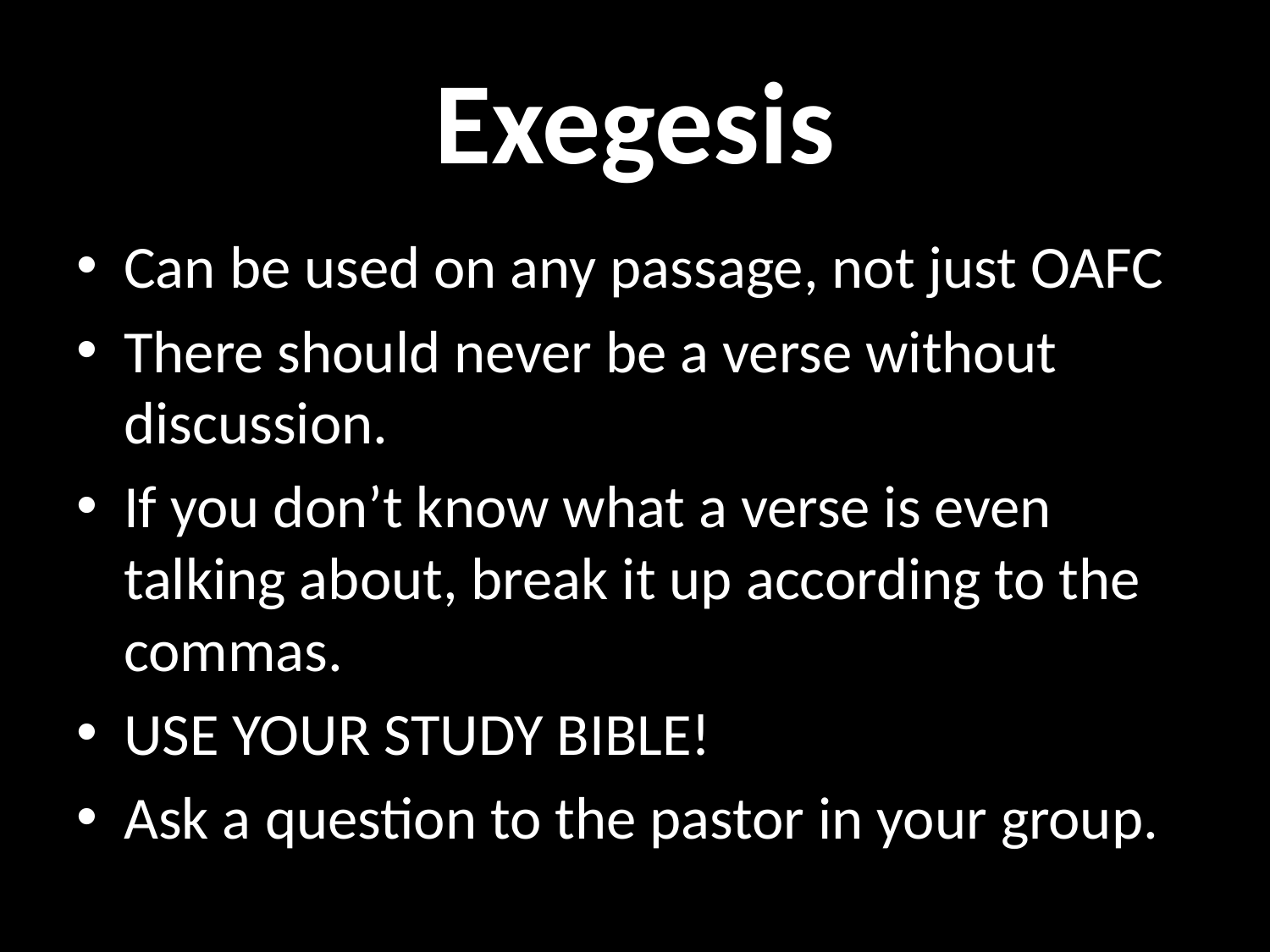

# Exegesis
Can be used on any passage, not just OAFC
There should never be a verse without discussion.
If you don’t know what a verse is even talking about, break it up according to the commas.
USE YOUR STUDY BIBLE!
Ask a question to the pastor in your group.